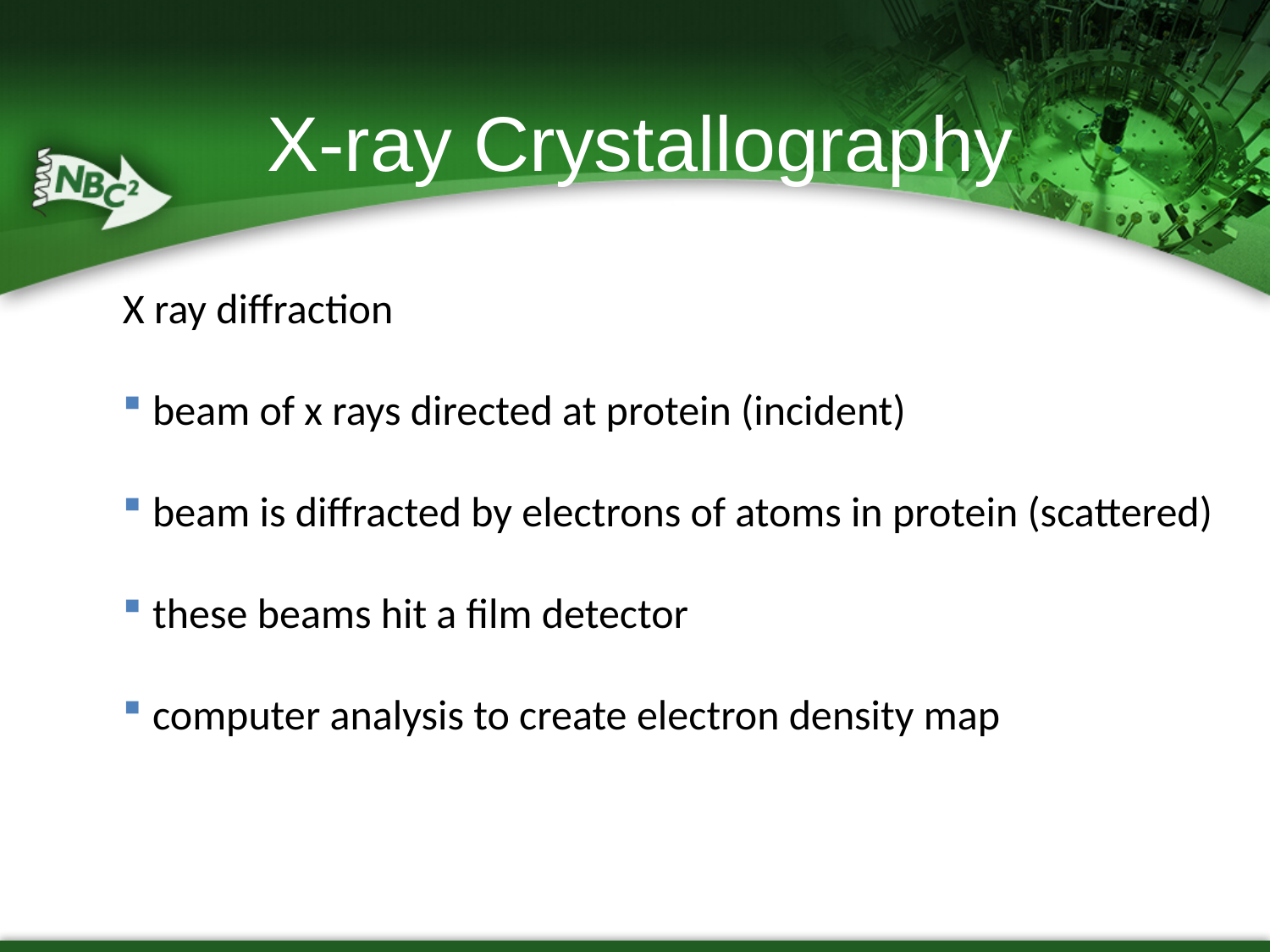

# X-ray Crystallography
X ray diffraction

beam of x rays directed at protein (incident)

beam is diffracted by electrons of atoms in protein (scattered)

these beams hit a film detector

computer analysis to create electron density map